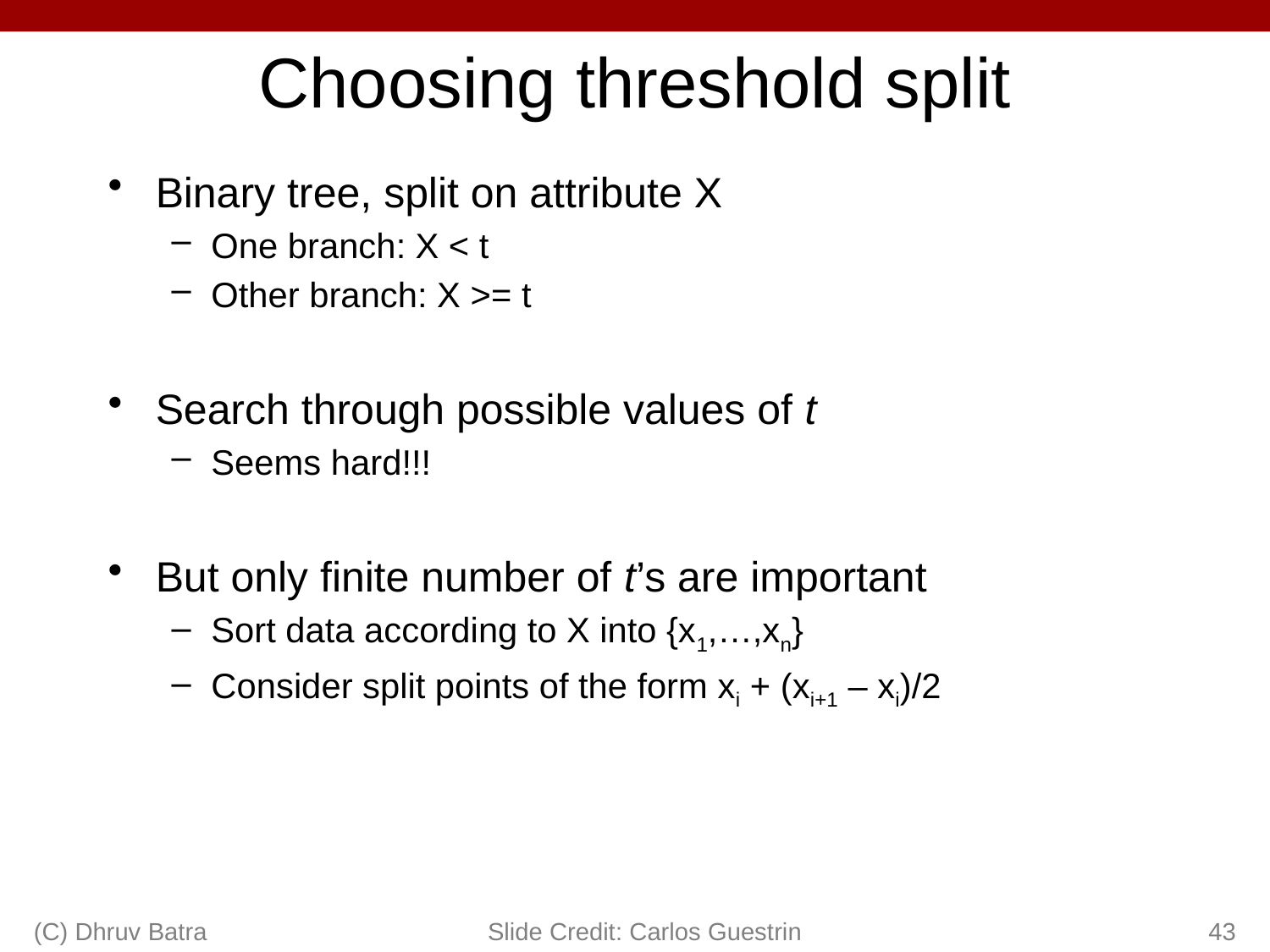

# Choosing threshold split
Binary tree, split on attribute X
One branch: X < t
Other branch: X >= t

Search through possible values of t
Seems hard!!!

But only finite number of t’s are important
Sort data according to X into {x1,…,xn}
Consider split points of the form xi + (xi+1 – xi)/2
(C) Dhruv Batra
Slide Credit: Carlos Guestrin
43